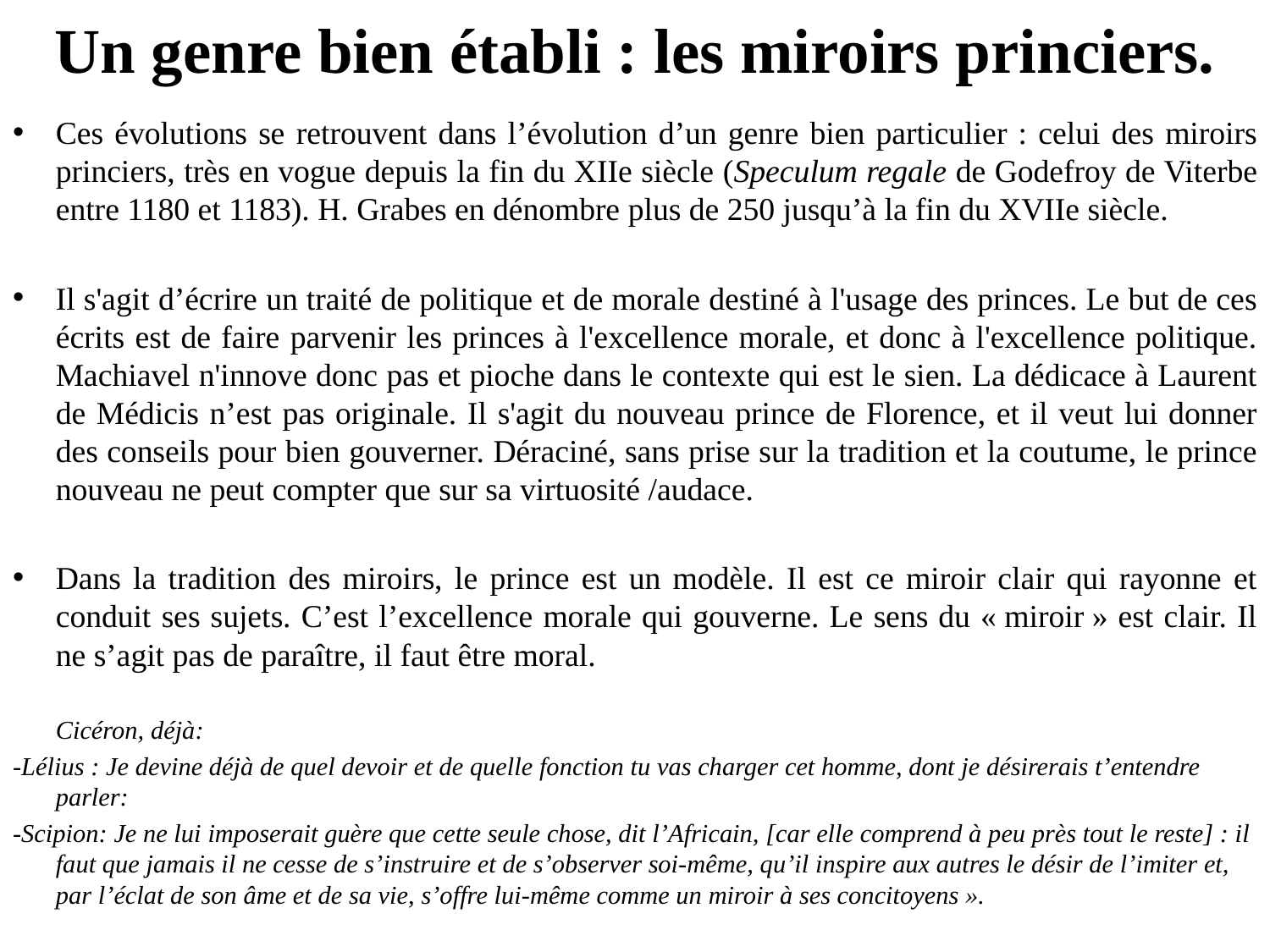

# Un genre bien établi : les miroirs princiers.
Ces évolutions se retrouvent dans l’évolution d’un genre bien particulier : celui des miroirs princiers, très en vogue depuis la fin du XIIe siècle (Speculum regale de Godefroy de Viterbe entre 1180 et 1183). H. Grabes en dénombre plus de 250 jusqu’à la fin du XVIIe siècle.

Il s'agit d’écrire un traité de politique et de morale destiné à l'usage des princes. Le but de ces écrits est de faire parvenir les princes à l'excellence morale, et donc à l'excellence politique. Machiavel n'innove donc pas et pioche dans le contexte qui est le sien. La dédicace à Laurent de Médicis n’est pas originale. Il s'agit du nouveau prince de Florence, et il veut lui donner des conseils pour bien gouverner. Déraciné, sans prise sur la tradition et la coutume, le prince nouveau ne peut compter que sur sa virtuosité /audace.

Dans la tradition des miroirs, le prince est un modèle. Il est ce miroir clair qui rayonne et conduit ses sujets. C’est l’excellence morale qui gouverne. Le sens du « miroir » est clair. Il ne s’agit pas de paraître, il faut être moral.

	Cicéron, déjà:
-Lélius : Je devine déjà de quel devoir et de quelle fonction tu vas charger cet homme, dont je désirerais t’entendre parler:
-Scipion: Je ne lui imposerait guère que cette seule chose, dit l’Africain, [car elle comprend à peu près tout le reste] : il faut que jamais il ne cesse de s’instruire et de s’observer soi-même, qu’il inspire aux autres le désir de l’imiter et, par l’éclat de son âme et de sa vie, s’offre lui-même comme un miroir à ses concitoyens ».